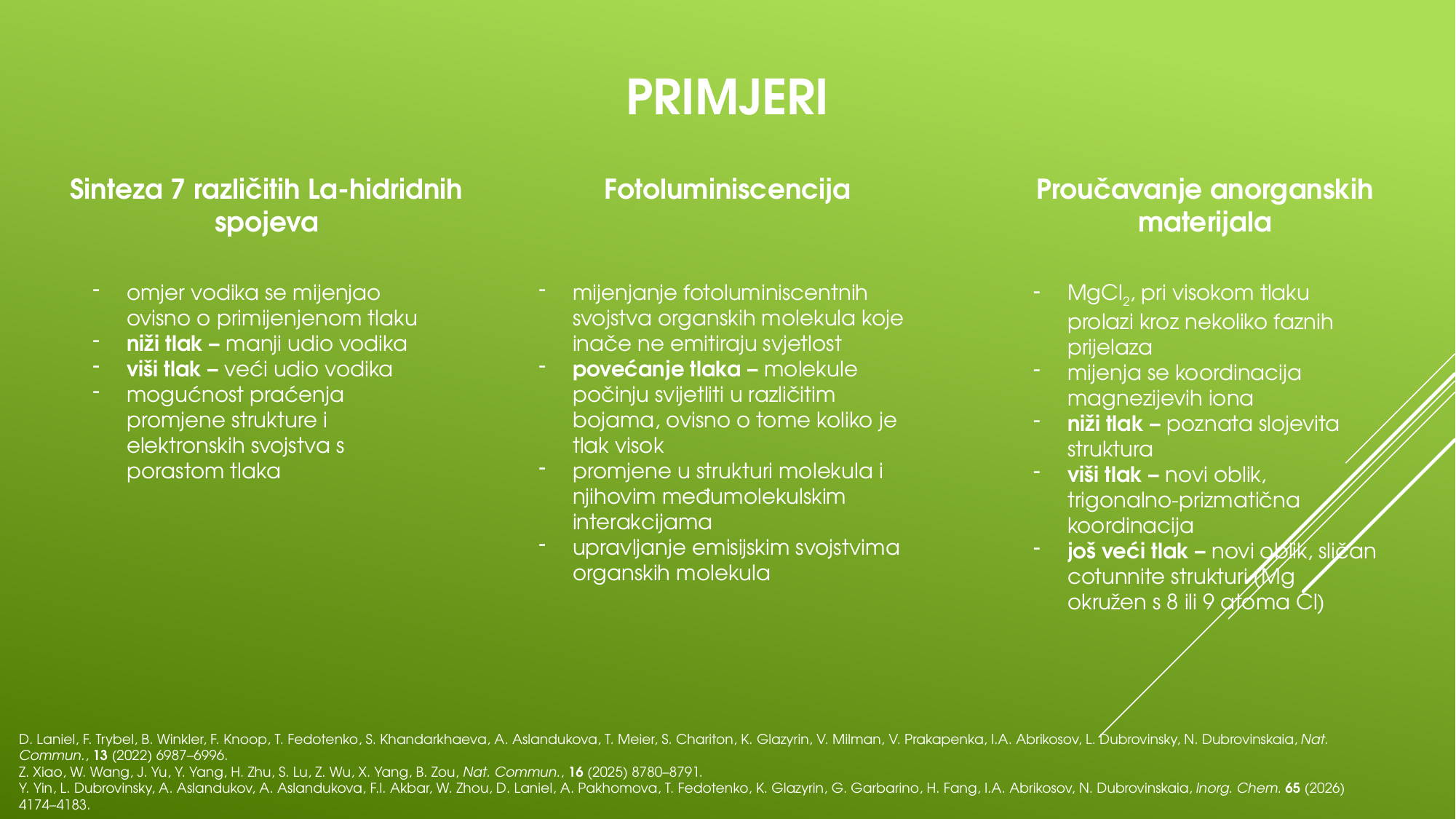

# PRIMJERI
Sinteza 7 različitih La-hidridnih spojeva
Fotoluminiscencija
Proučavanje anorganskih materijala
omjer vodika se mijenjao ovisno o primijenjenom tlaku
niži tlak – manji udio vodika
viši tlak – veći udio vodika
mogućnost praćenja promjene strukture i elektronskih svojstva s porastom tlaka
mijenjanje fotoluminiscentnih svojstva organskih molekula koje inače ne emitiraju svjetlost
povećanje tlaka – molekule počinju svijetliti u različitim bojama, ovisno o tome koliko je tlak visok
promjene u strukturi molekula i njihovim međumolekulskim interakcijama
upravljanje emisijskim svojstvima organskih molekula
MgCl2, pri visokom tlaku prolazi kroz nekoliko faznih prijelaza
mijenja se koordinacija magnezijevih iona
niži tlak – poznata slojevita struktura
viši tlak – novi oblik, trigonalno-prizmatična koordinacija
još veći tlak – novi oblik, sličan cotunnite strukturi (Mg okružen s 8 ili 9 atoma Cl)
D. Laniel, F. Trybel, B. Winkler, F. Knoop, T. Fedotenko, S. Khandarkhaeva, A. Aslandukova, T. Meier, S. Chariton, K. Glazyrin, V. Milman, V. Prakapenka, I.A. Abrikosov, L. Dubrovinsky, N. Dubrovinskaia, Nat. Commun., 13 (2022) 6987–6996.
Z. Xiao, W. Wang, J. Yu, Y. Yang, H. Zhu, S. Lu, Z. Wu, X. Yang, B. Zou, Nat. Commun., 16 (2025) 8780–8791.
Y. Yin, L. Dubrovinsky, A. Aslandukov, A. Aslandukova, F.I. Akbar, W. Zhou, D. Laniel, A. Pakhomova, T. Fedotenko, K. Glazyrin, G. Garbarino, H. Fang, I.A. Abrikosov, N. Dubrovinskaia, Inorg. Chem. 65 (2026) 4174–4183.